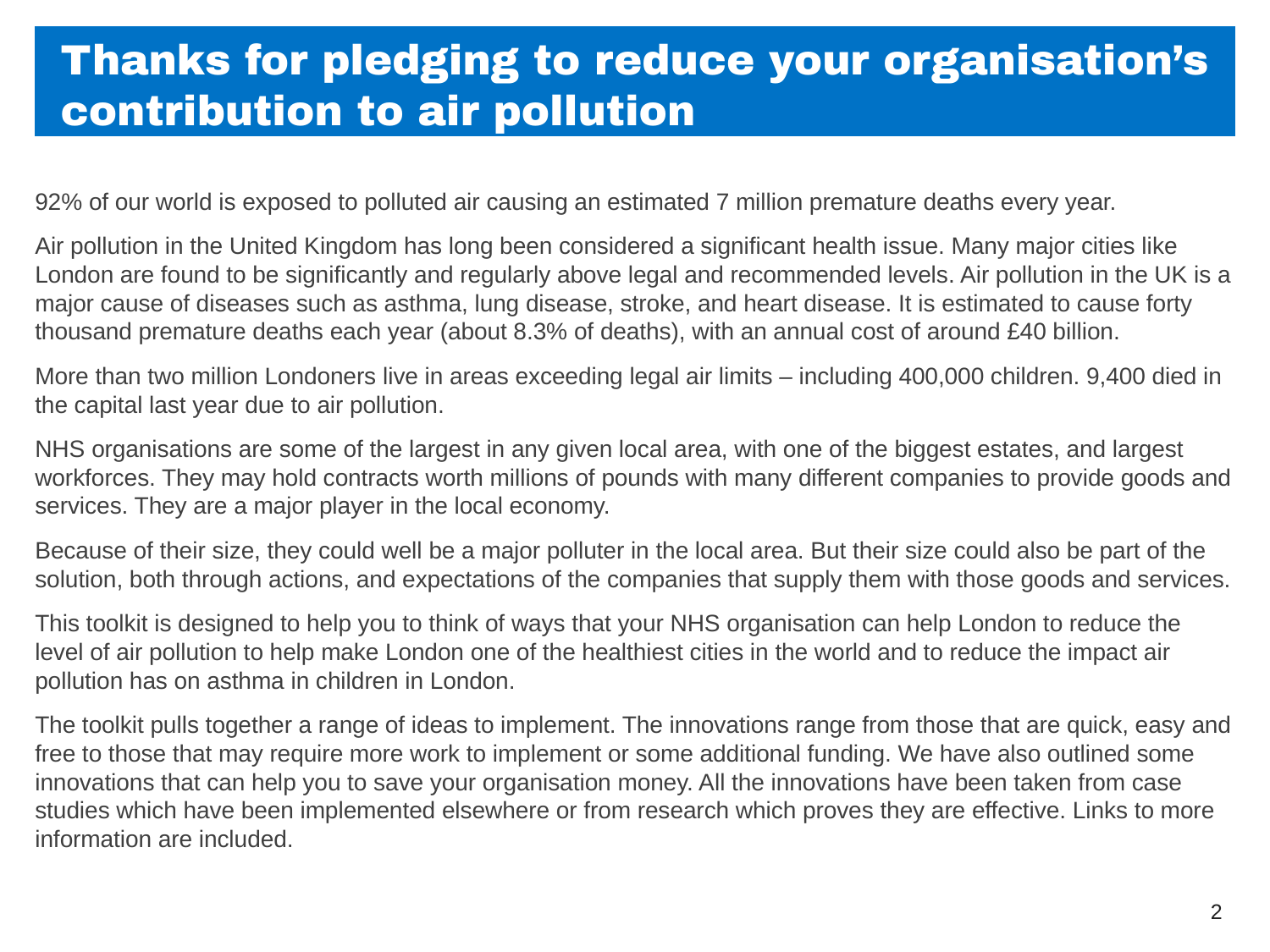

# Thanks for pledging to reduce your organisation’s contribution to air pollution
92% of our world is exposed to polluted air causing an estimated 7 million premature deaths every year.
Air pollution in the United Kingdom has long been considered a significant health issue. Many major cities like London are found to be significantly and regularly above legal and recommended levels. Air pollution in the UK is a major cause of diseases such as asthma, lung disease, stroke, and heart disease. It is estimated to cause forty thousand premature deaths each year (about 8.3% of deaths), with an annual cost of around £40 billion.
More than two million Londoners live in areas exceeding legal air limits – including 400,000 children. 9,400 died in the capital last year due to air pollution.
NHS organisations are some of the largest in any given local area, with one of the biggest estates, and largest workforces. They may hold contracts worth millions of pounds with many different companies to provide goods and services. They are a major player in the local economy.
Because of their size, they could well be a major polluter in the local area. But their size could also be part of the solution, both through actions, and expectations of the companies that supply them with those goods and services.
This toolkit is designed to help you to think of ways that your NHS organisation can help London to reduce the level of air pollution to help make London one of the healthiest cities in the world and to reduce the impact air pollution has on asthma in children in London.
The toolkit pulls together a range of ideas to implement. The innovations range from those that are quick, easy and free to those that may require more work to implement or some additional funding. We have also outlined some innovations that can help you to save your organisation money. All the innovations have been taken from case studies which have been implemented elsewhere or from research which proves they are effective. Links to more information are included.
2